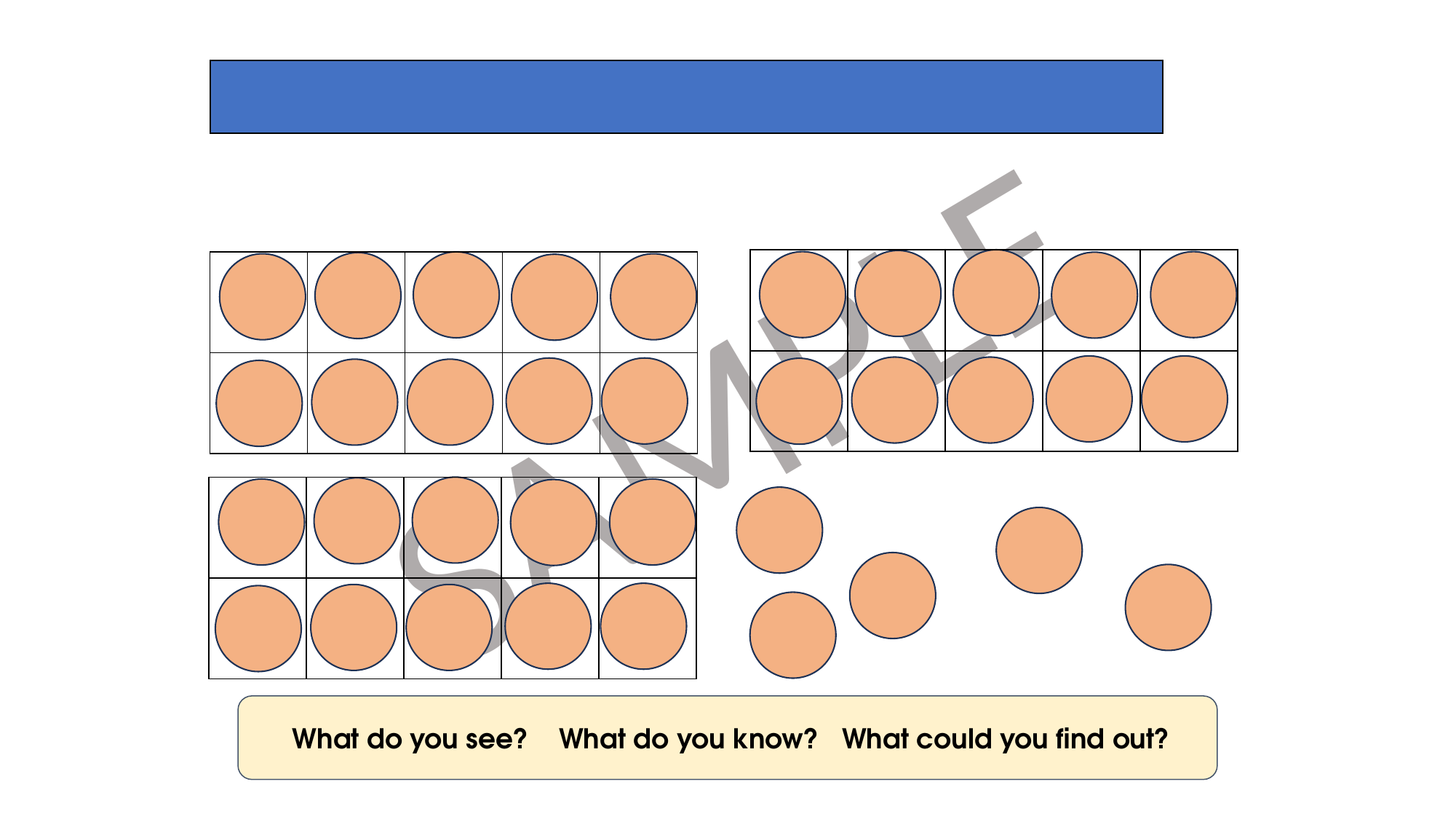

Which number has been made?
|  |  |  |  |  |
| --- | --- | --- | --- | --- |
|  |  |  |  |  |

|  |  |  |  |  |
| --- | --- | --- | --- | --- |
|  |  |  |  |  |

|  |  |  |  |  |
| --- | --- | --- | --- | --- |
|  |  |  |  |  |

 What do you see?    What do you know?   What could you find out?